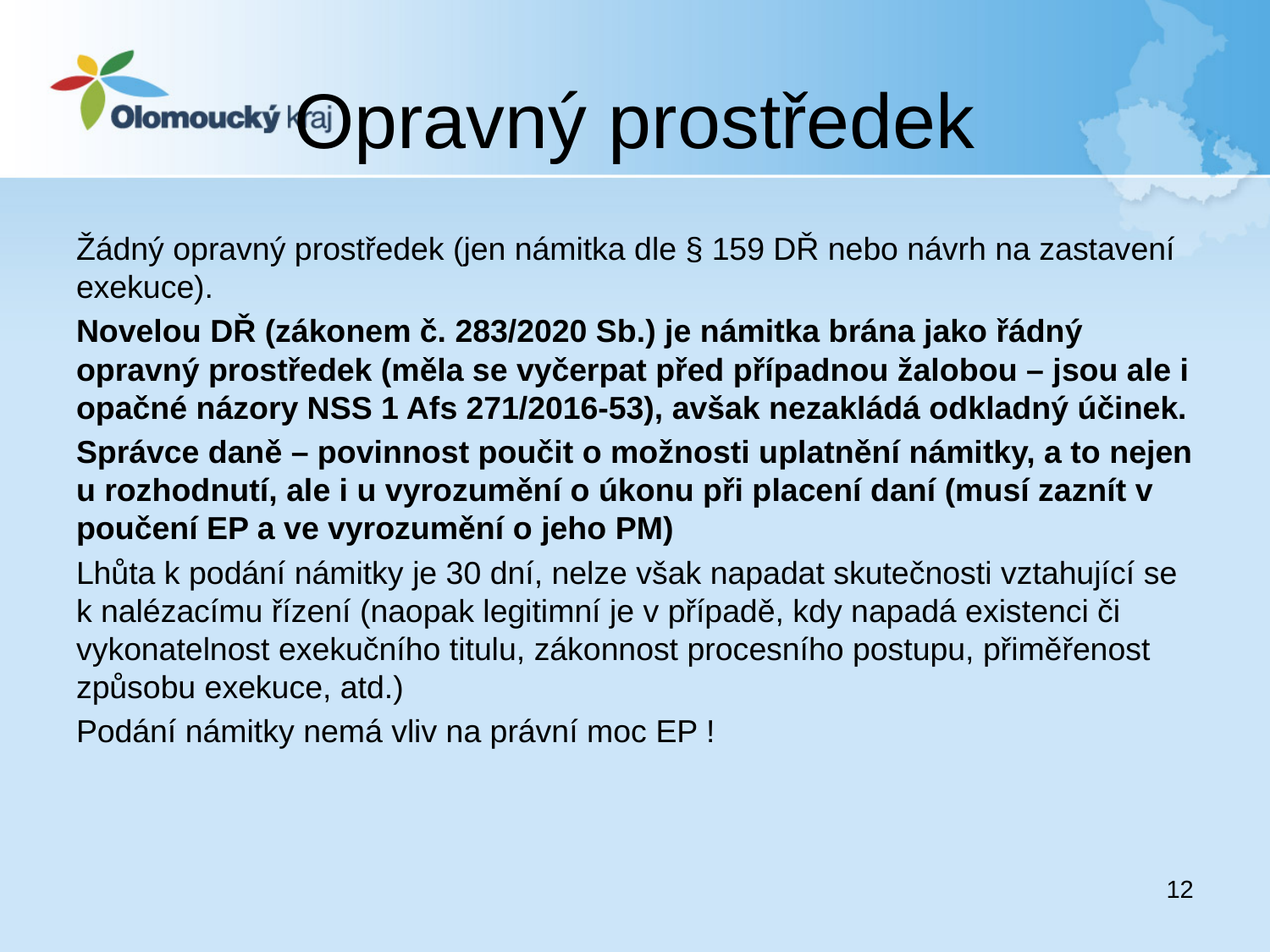

# Opravný prostředek
Žádný opravný prostředek (jen námitka dle § 159 DŘ nebo návrh na zastavení exekuce).
Novelou DŘ (zákonem č. 283/2020 Sb.) je námitka brána jako řádný opravný prostředek (měla se vyčerpat před případnou žalobou – jsou ale i opačné názory NSS 1 Afs 271/2016-53), avšak nezakládá odkladný účinek.
Správce daně – povinnost poučit o možnosti uplatnění námitky, a to nejen u rozhodnutí, ale i u vyrozumění o úkonu při placení daní (musí zaznít v poučení EP a ve vyrozumění o jeho PM)
Lhůta k podání námitky je 30 dní, nelze však napadat skutečnosti vztahující se k nalézacímu řízení (naopak legitimní je v případě, kdy napadá existenci či vykonatelnost exekučního titulu, zákonnost procesního postupu, přiměřenost způsobu exekuce, atd.)
Podání námitky nemá vliv na právní moc EP !
12